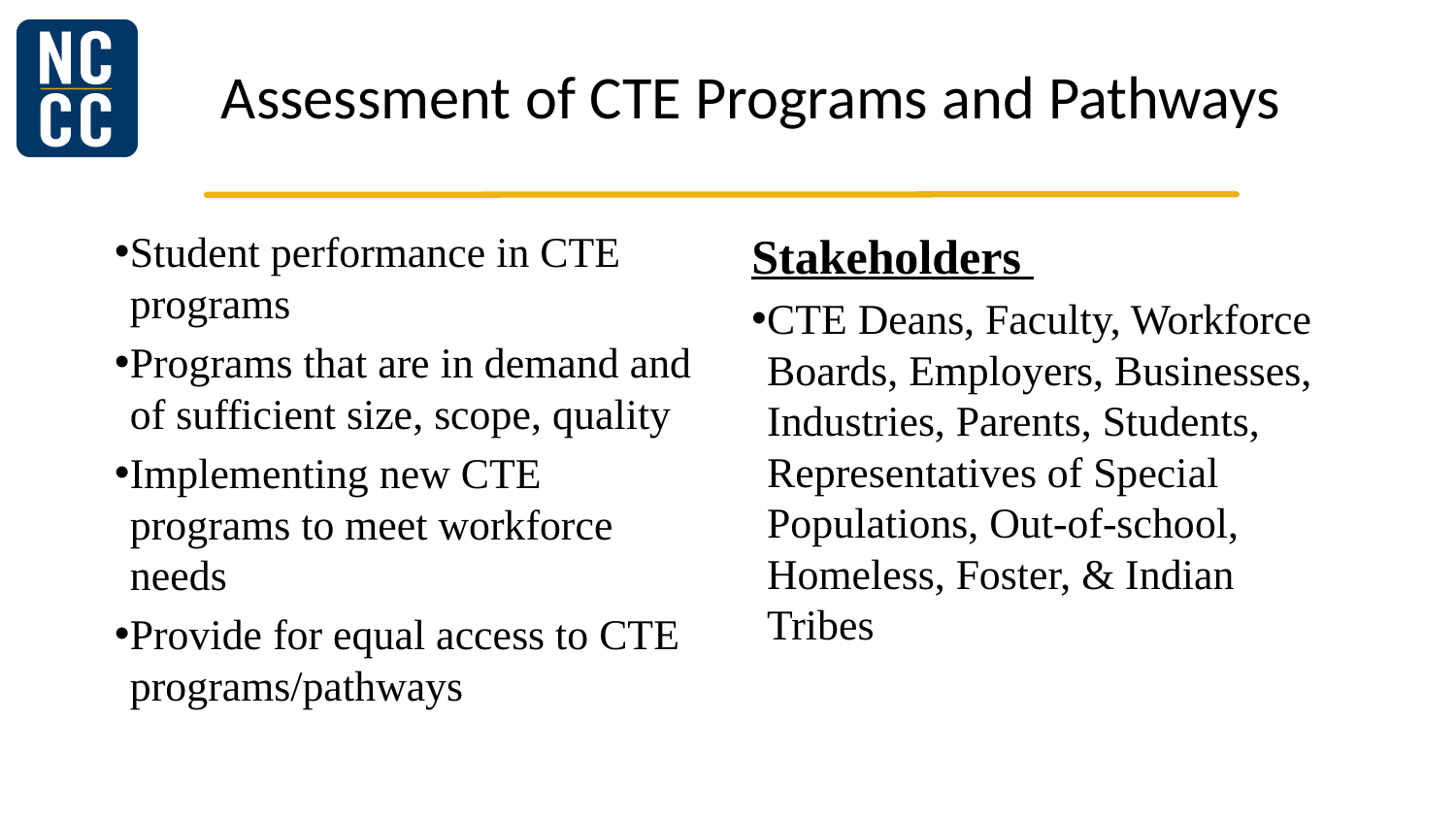

# Assessment of CTE Programs and Pathways
Student performance in CTE programs
Programs that are in demand and of sufficient size, scope, quality
Implementing new CTE programs to meet workforce needs
Provide for equal access to CTE programs/pathways

Stakeholders
CTE Deans, Faculty, Workforce Boards, Employers, Businesses, Industries, Parents, Students, Representatives of Special Populations, Out-of-school, Homeless, Foster, & Indian Tribes